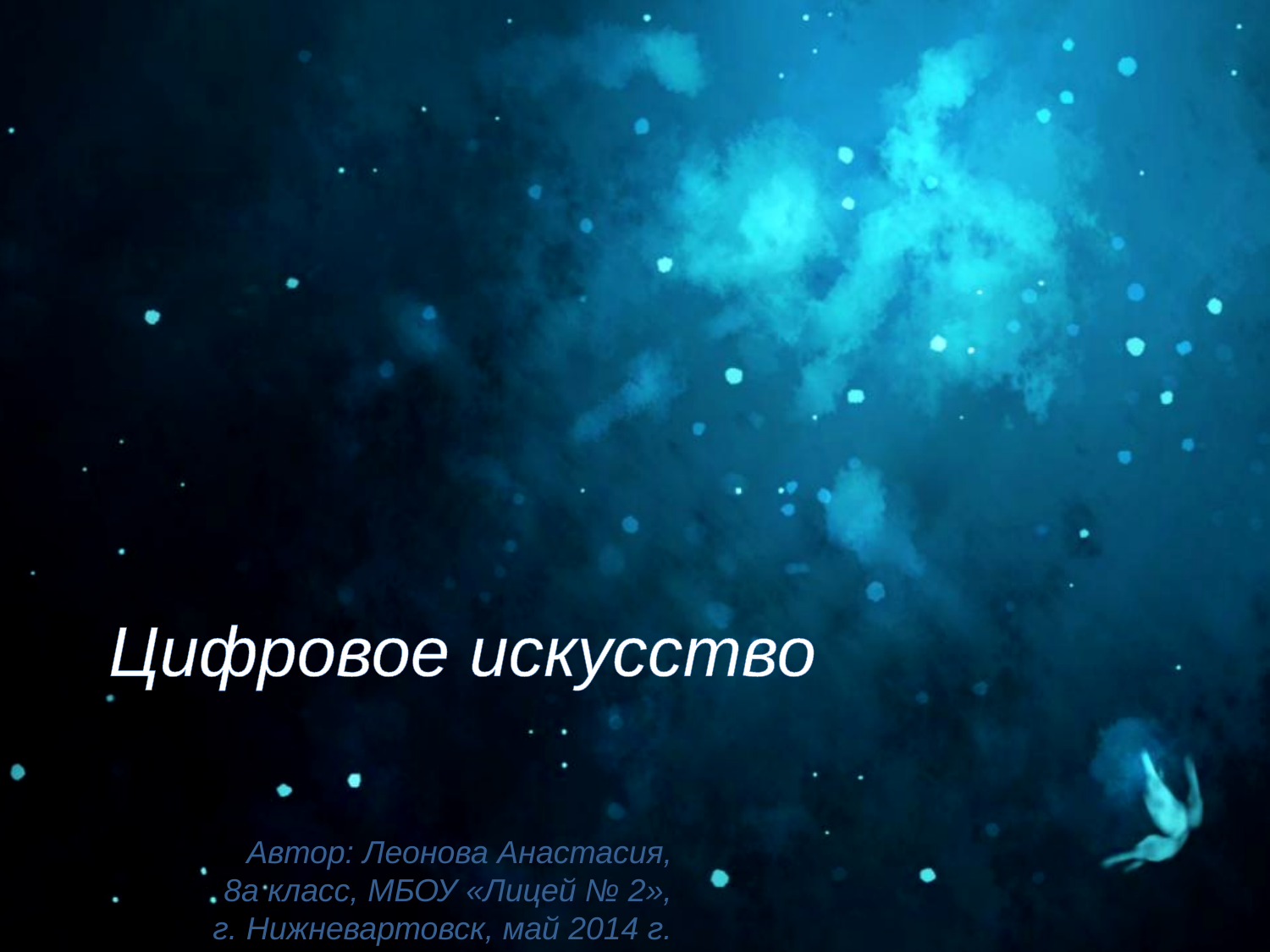

# Цифровое искусство
Автор: Леонова Анастасия,
8а класс, МБОУ «Лицей № 2»,
г. Нижневартовск, май 2014 г.